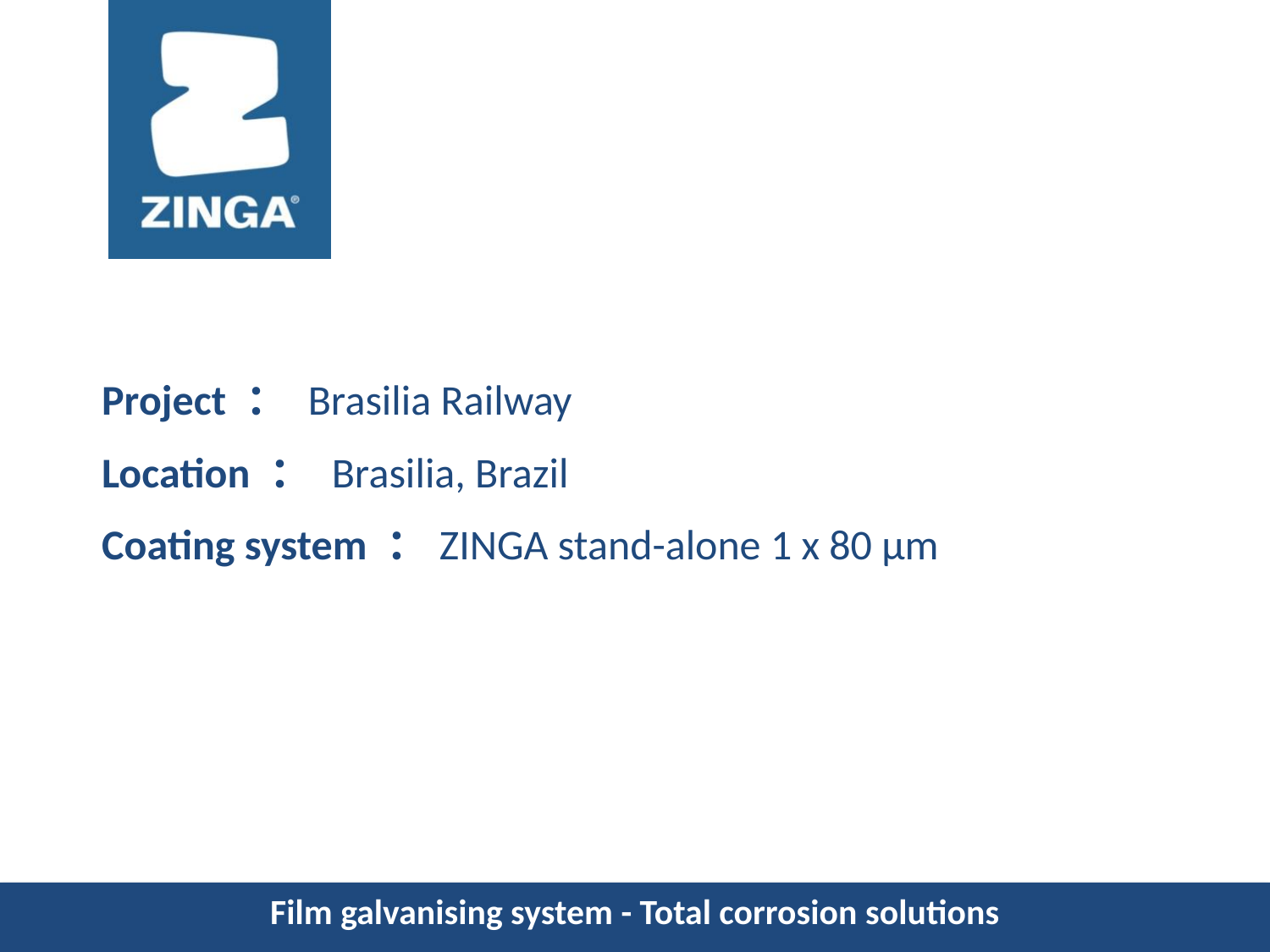

Project ： Brasilia Railway
Location ： Brasilia, Brazil
Coating system ：ZINGA stand-alone 1 x 80 µm